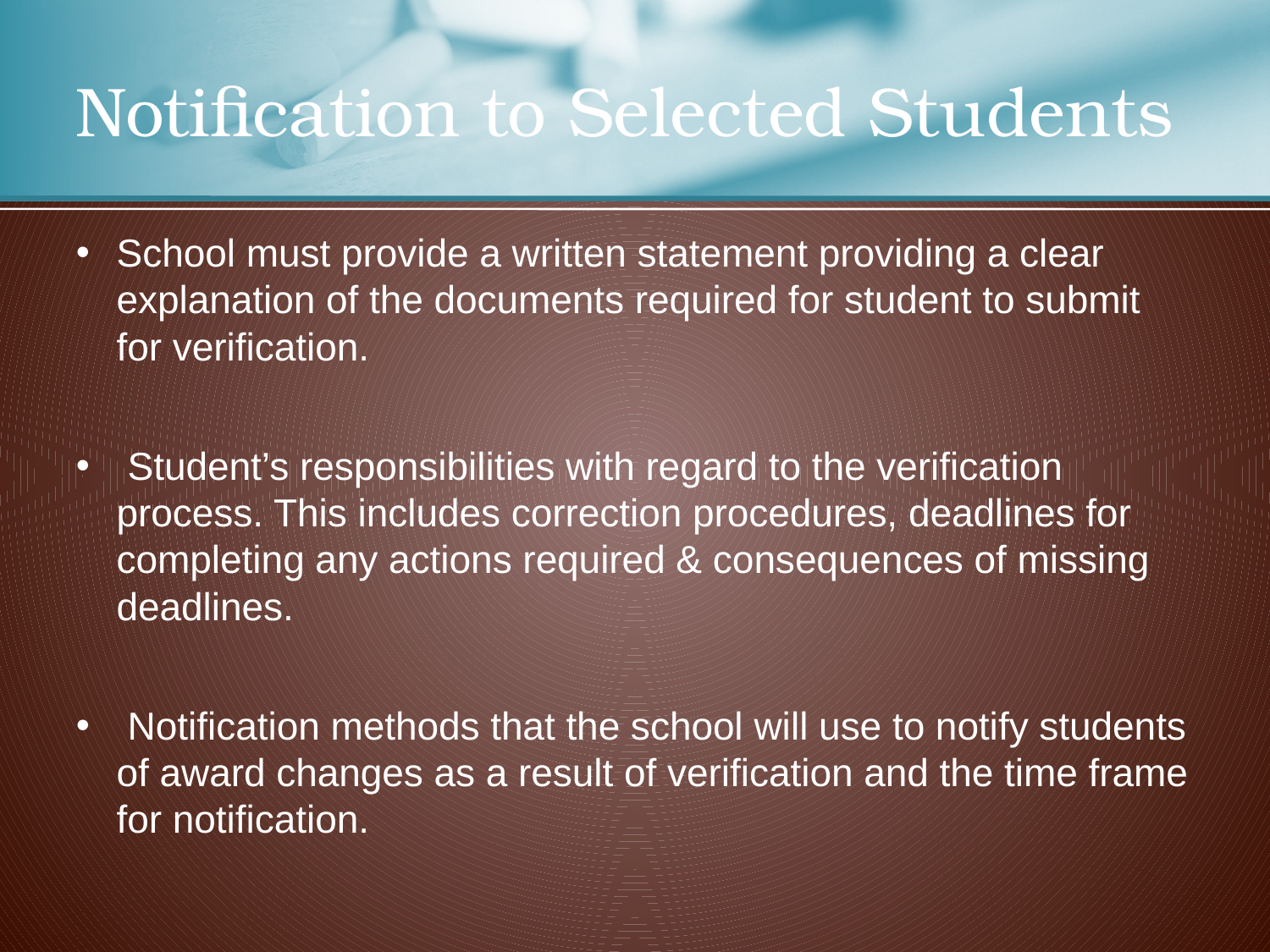

# Notification to Selected Students
School must provide a written statement providing a clear explanation of the documents required for student to submit for verification.

 Student’s responsibilities with regard to the verification process. This includes correction procedures, deadlines for completing any actions required & consequences of missing deadlines.

 Notification methods that the school will use to notify students of award changes as a result of verification and the time frame for notification.